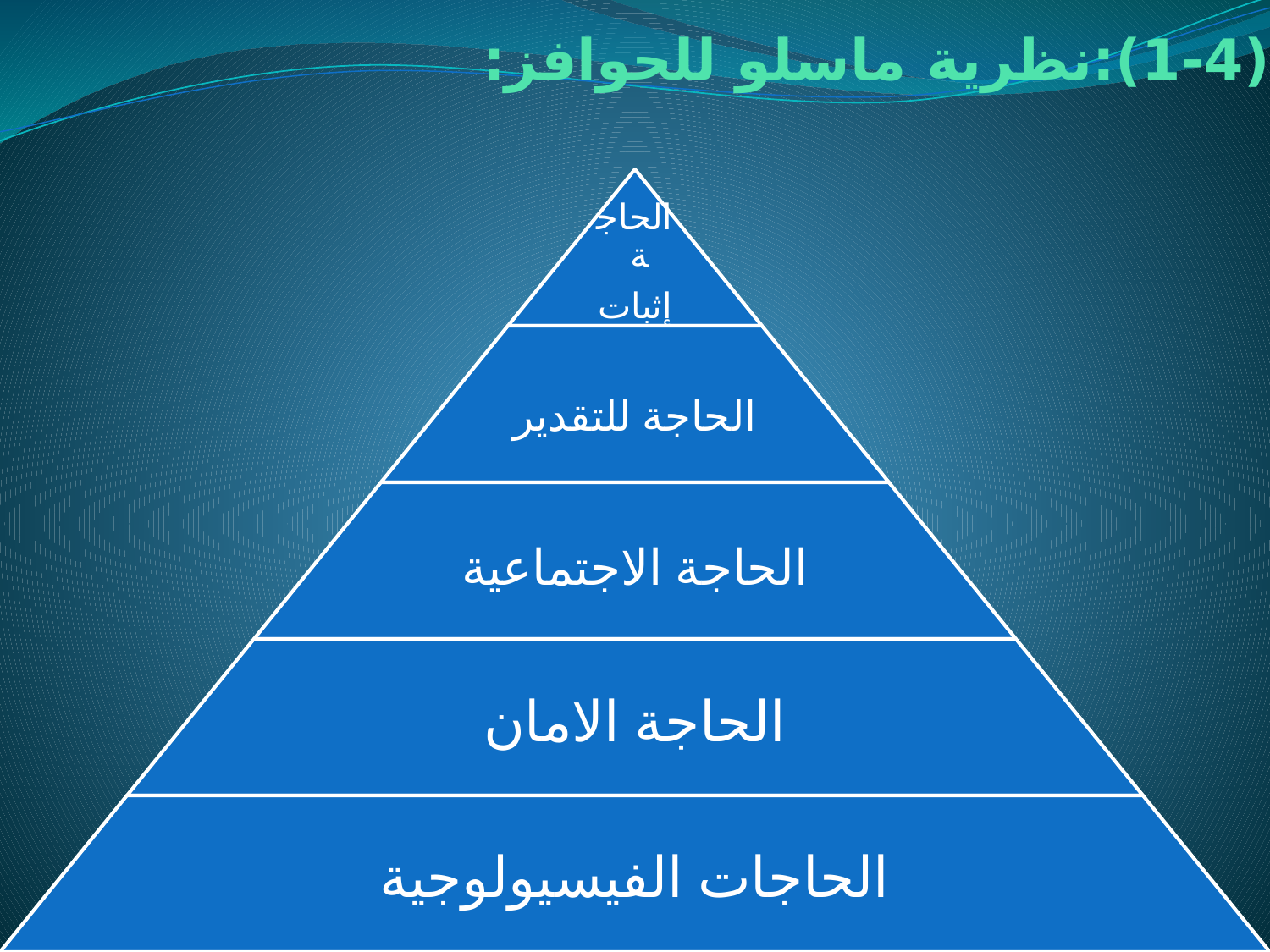

# (1-4):نظرية ماسلو للحوافز:

الحاجة
إثبات الذات
الحاجة للتقدير
الحاجة الاجتماعية
الحاجة الامان
الحاجات الفيسيولوجية